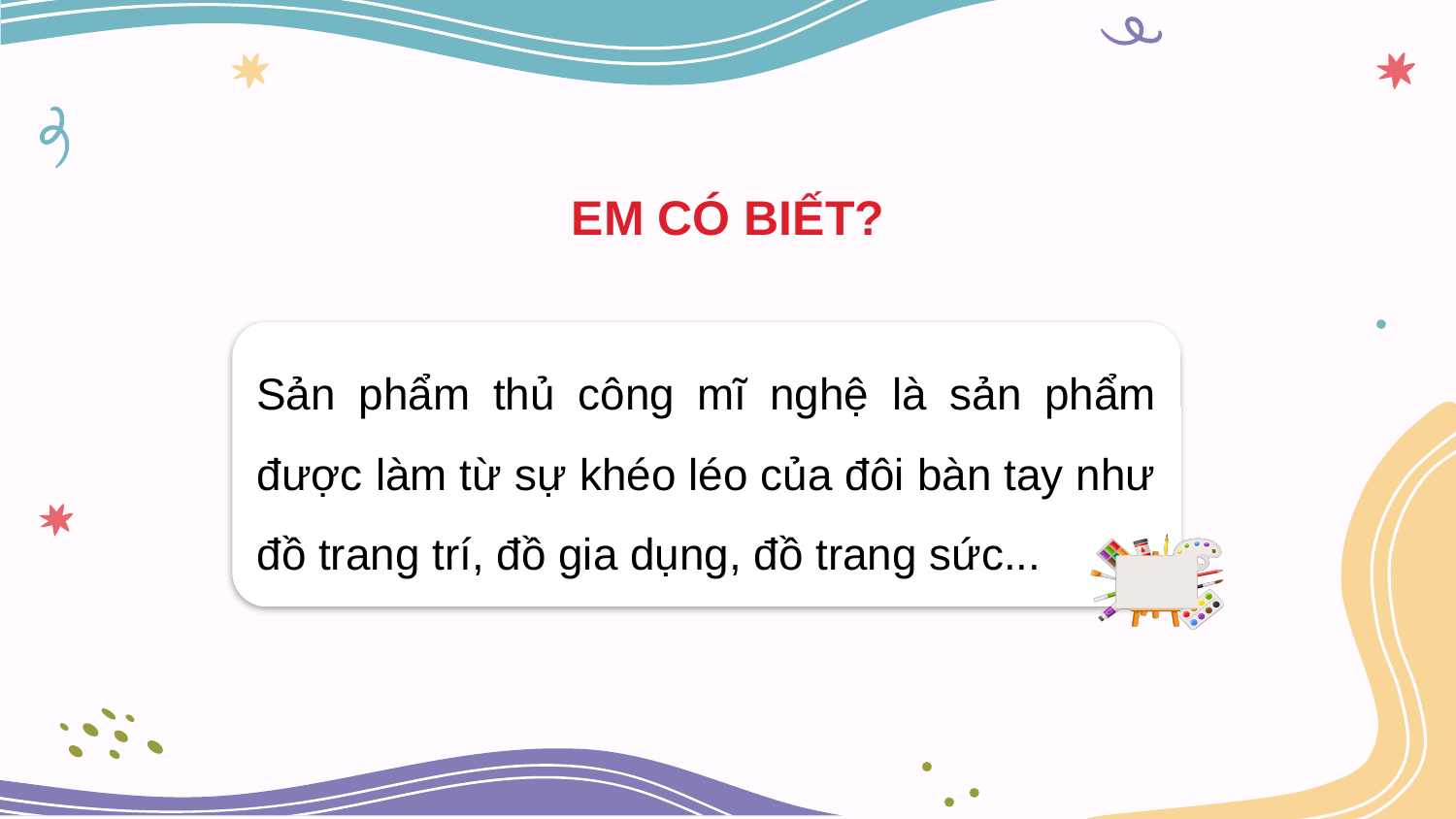

# EM CÓ BIẾT?
Sản phẩm thủ công mĩ nghệ là sản phẩm được làm từ sự khéo léo của đôi bàn tay như đồ trang trí, đồ gia dụng, đồ trang sức...